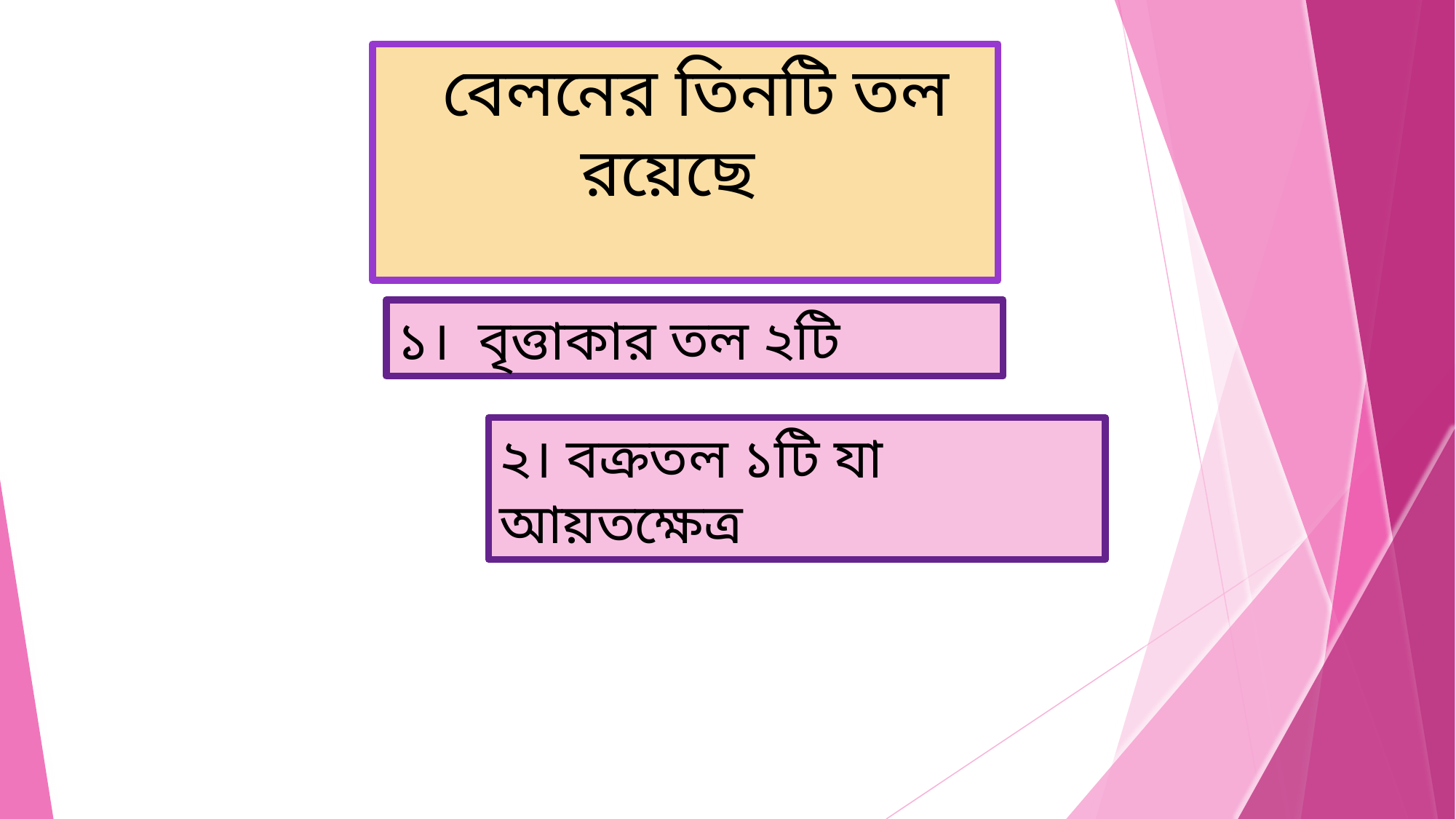

বেলনের তিনটি তল রয়েছে

১।  বৃত্তাকার তল ২টি
২। বক্রতল ১টি যা আয়তক্ষেত্র